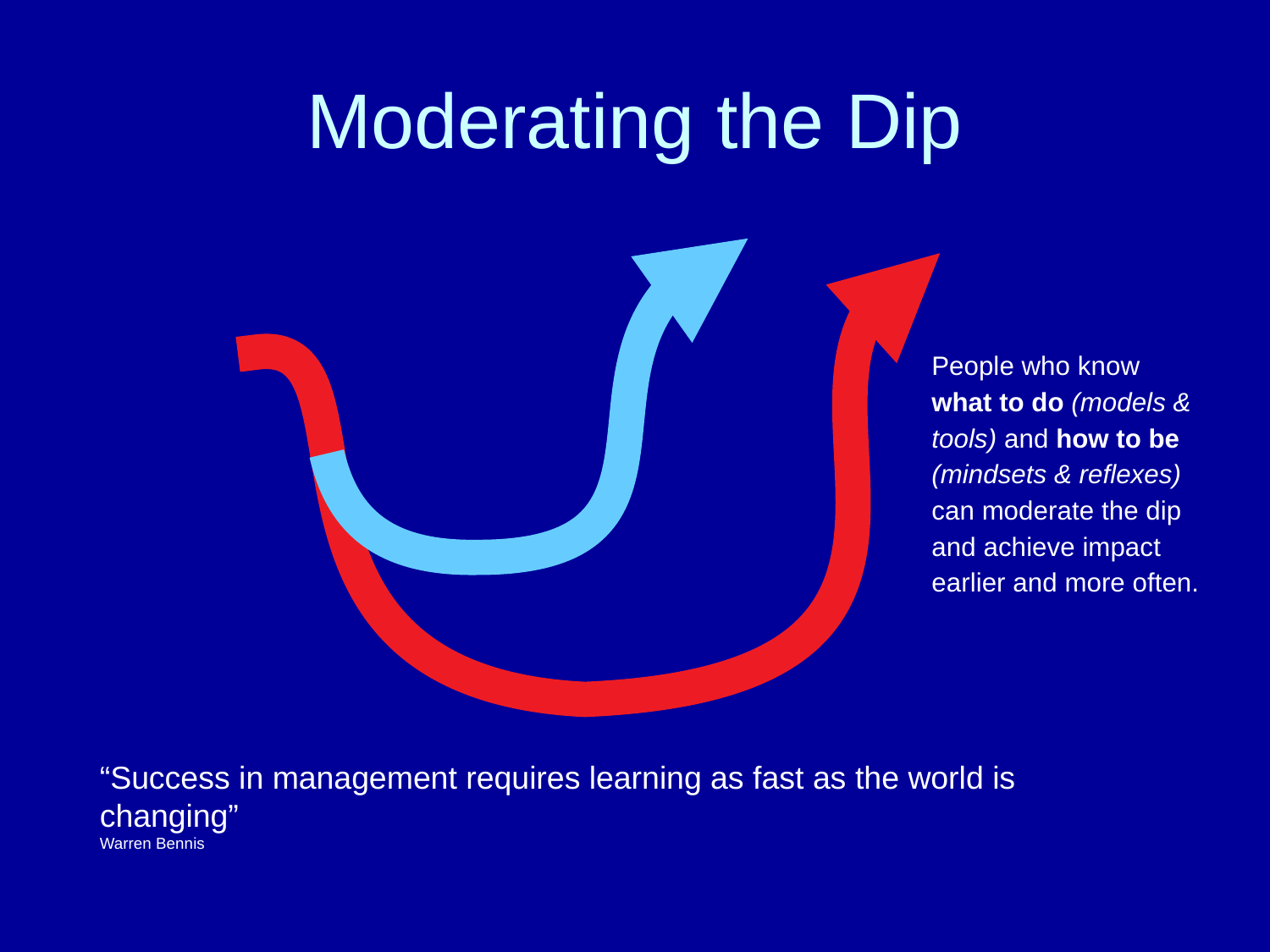

# Moderating the Dip

People who know
what to do (models & tools) and how to be (mindsets & reflexes) can moderate the dip and achieve impact earlier and more often.
“Success in management requires learning as fast as the world is changing”
Warren Bennis